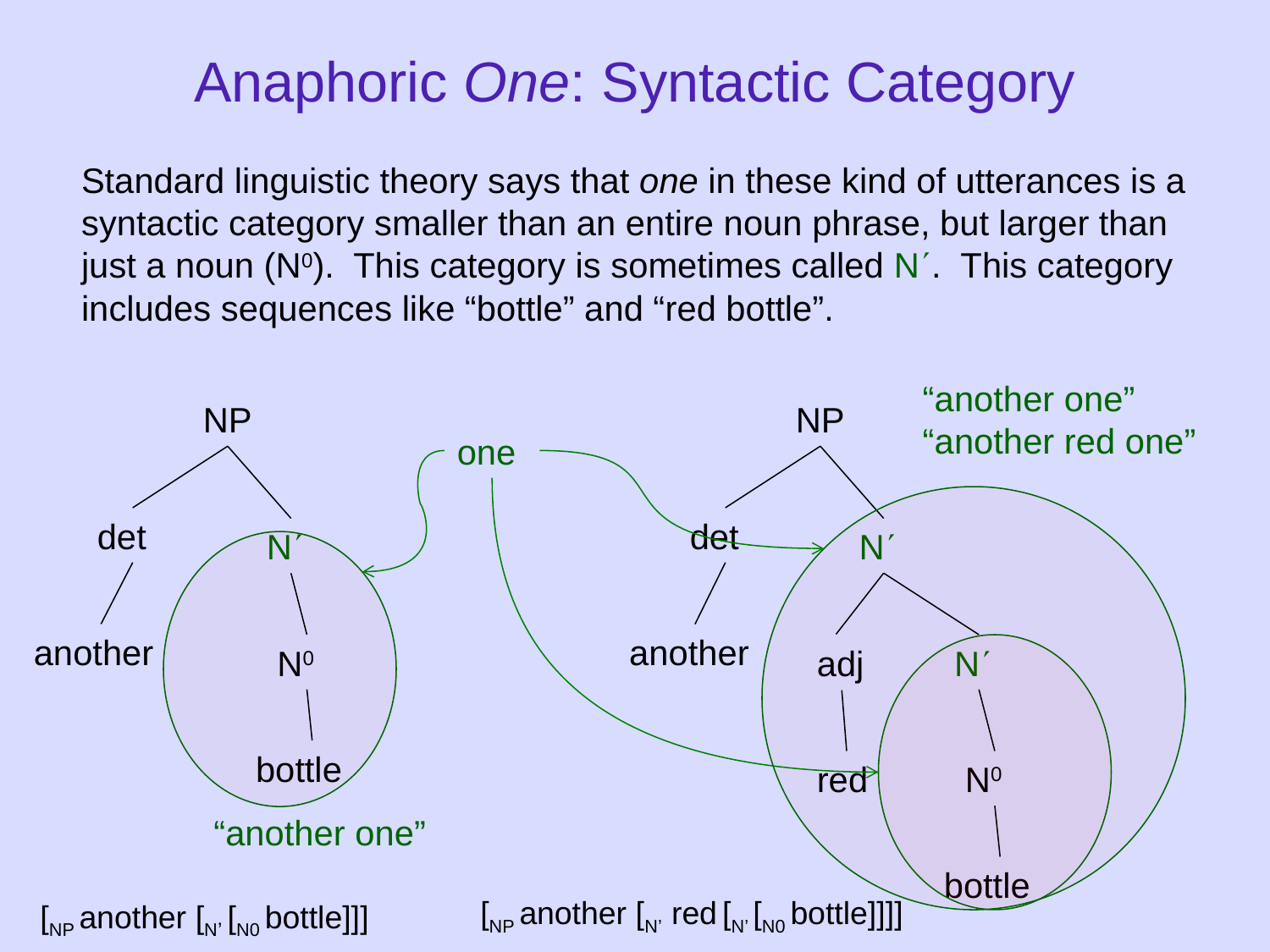

Anaphoric One: Syntactic Category
	Standard linguistic theory says that one in these kind of utterances is a syntactic category smaller than an entire noun phrase, but larger than just a noun (N0).  This category is sometimes called N′.  This category includes sequences like “bottle” and “red bottle”.

“another one”
“another red one”
NP
NP
one

det
det
N′
N′

another
another
N0
adj

N′
bottle
red
N0
“another one”
bottle
[NP another [N’ [N0 bottle]]]
[NP another [N’  red [N’ [N0 bottle]]]]